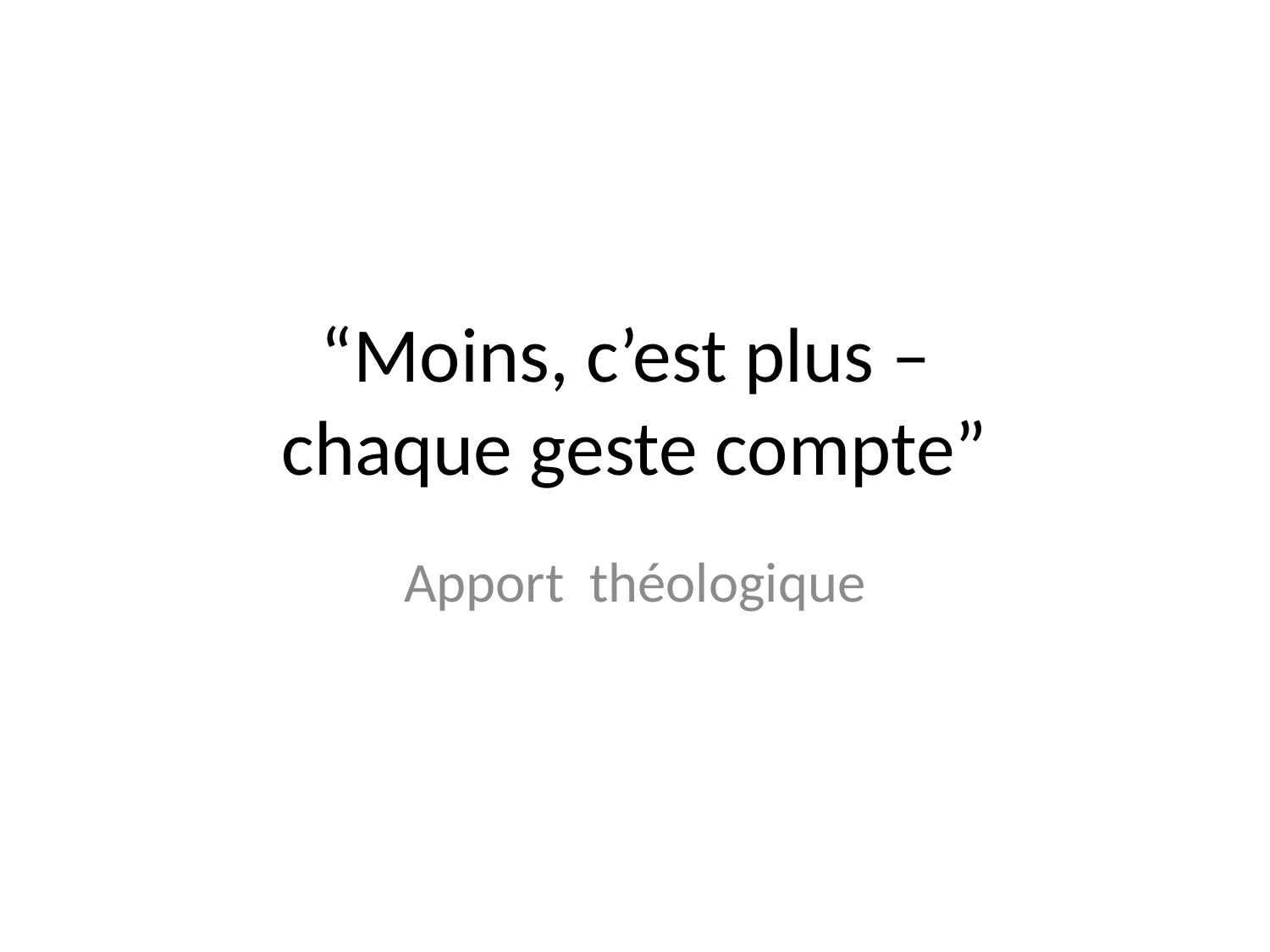

# “Moins, c’est plus – chaque geste compte”
Apport  théologique